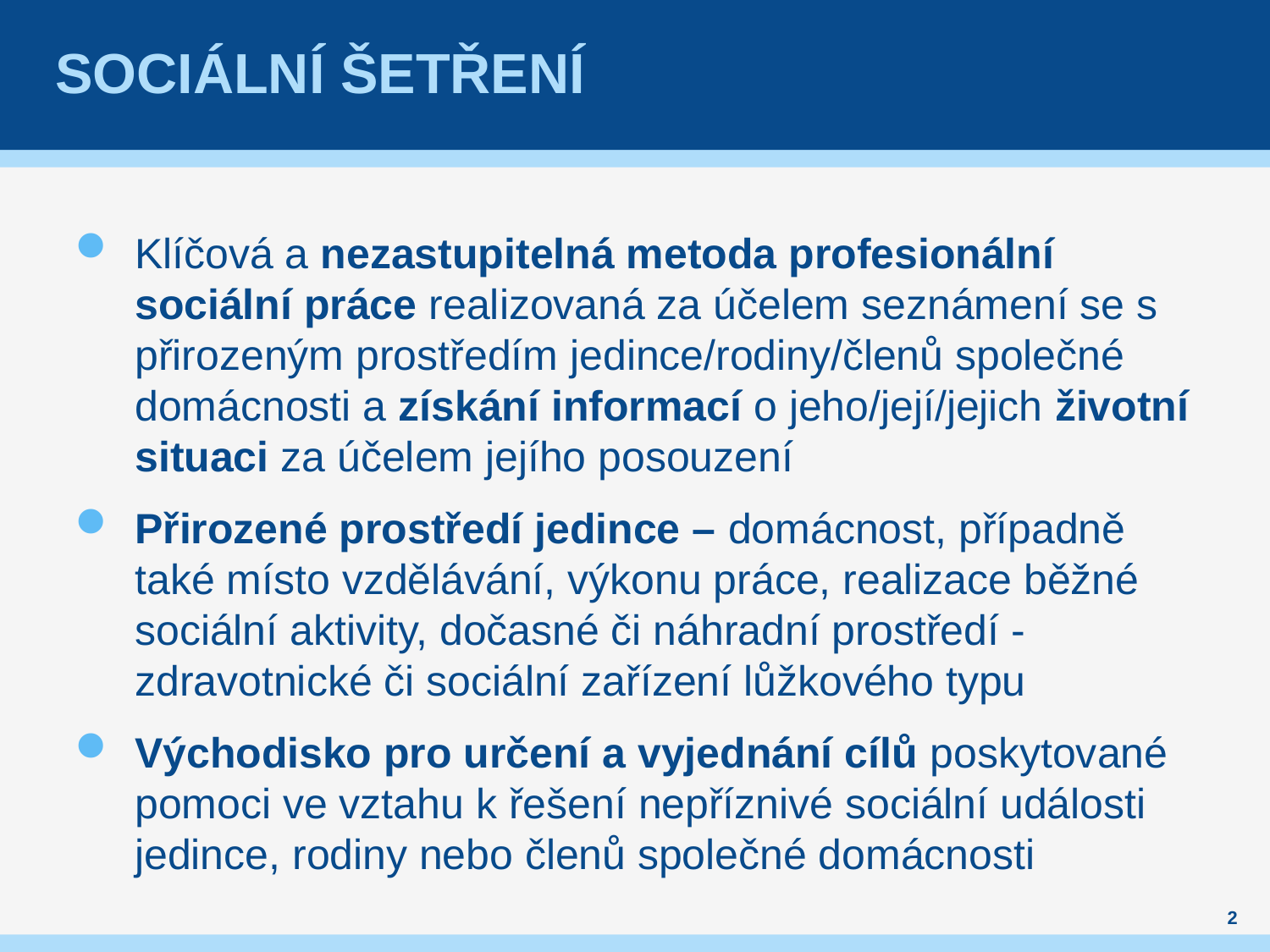

# SOCIÁLNÍ ŠETŘENÍ
Klíčová a nezastupitelná metoda profesionální sociální práce realizovaná za účelem seznámení se s přirozeným prostředím jedince/rodiny/členů společné domácnosti a získání informací o jeho/její/jejich životní situaci za účelem jejího posouzení
Přirozené prostředí jedince – domácnost, případně také místo vzdělávání, výkonu práce, realizace běžné sociální aktivity, dočasné či náhradní prostředí - zdravotnické či sociální zařízení lůžkového typu
Východisko pro určení a vyjednání cílů poskytované pomoci ve vztahu k řešení nepříznivé sociální události jedince, rodiny nebo členů společné domácnosti

2